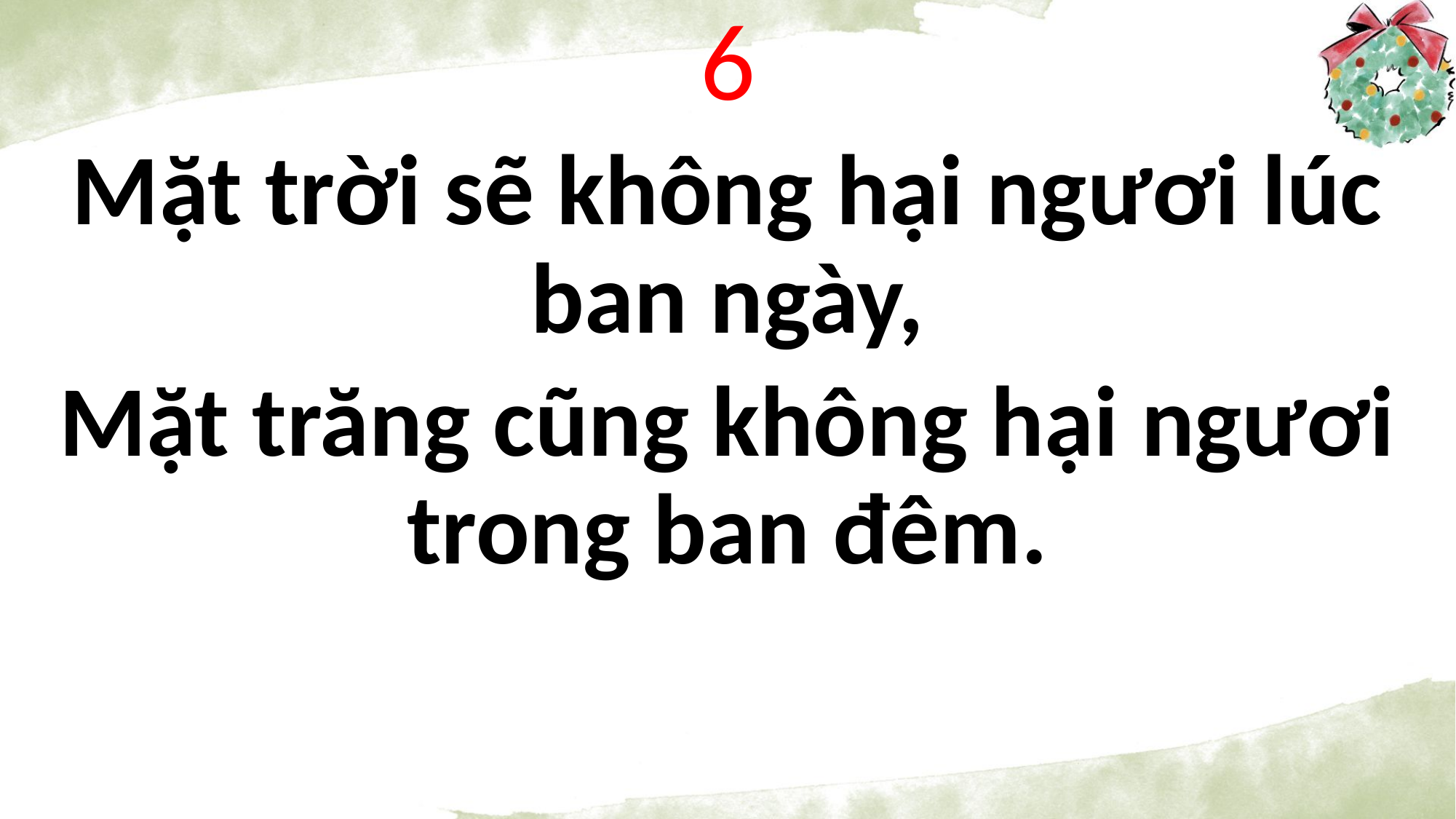

6
Mặt trời sẽ không hại ngươi lúc ban ngày,
Mặt trăng cũng không hại ngươi trong ban đêm.